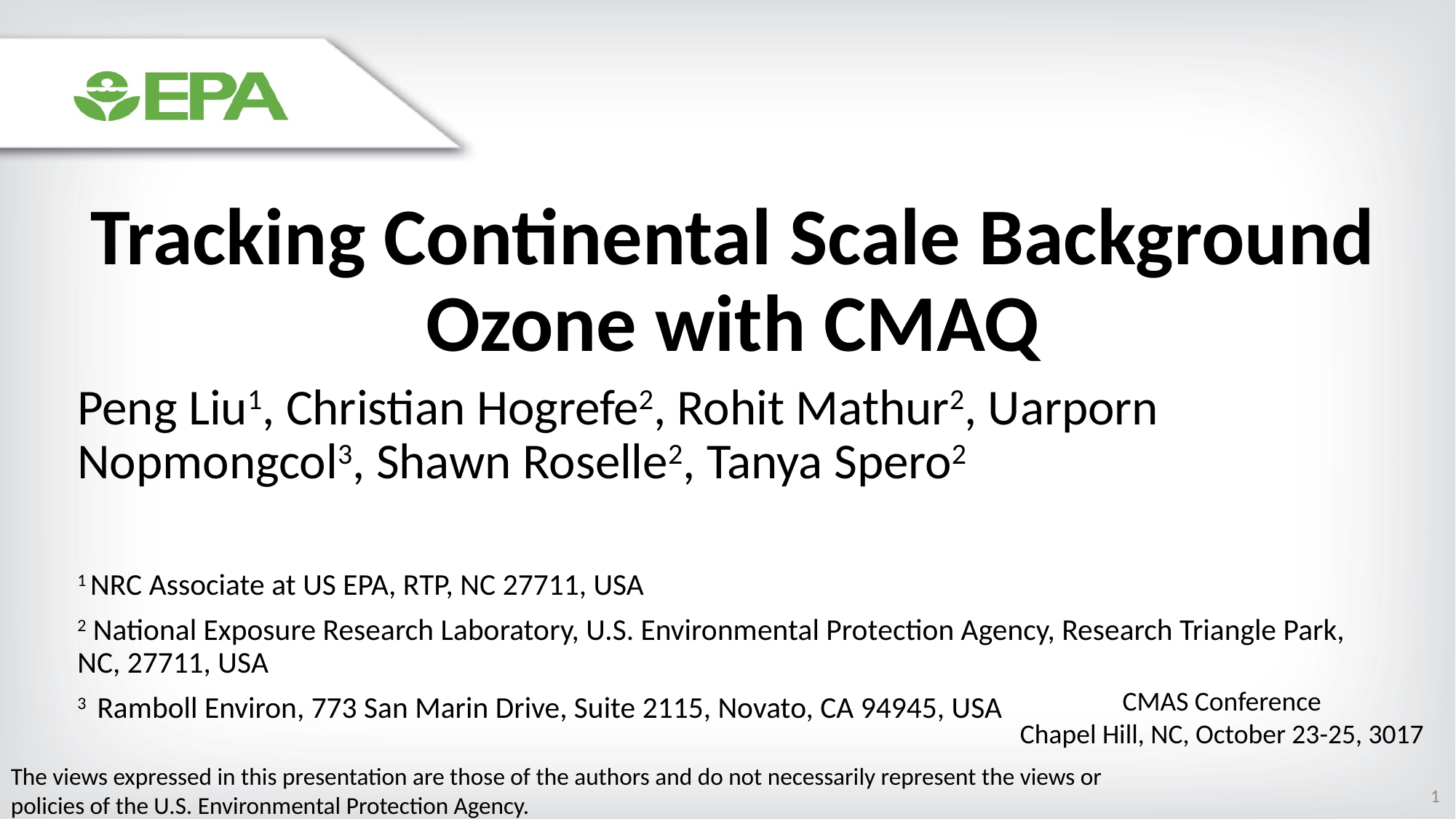

Tracking Continental Scale Background Ozone with CMAQ
Peng Liu1, Christian Hogrefe2, Rohit Mathur2, Uarporn Nopmongcol3, Shawn Roselle2, Tanya Spero2

1 NRC Associate at US EPA, RTP, NC 27711, USA
2 National Exposure Research Laboratory, U.S. Environmental Protection Agency, Research Triangle Park, NC, 27711, USA
3  Ramboll Environ, 773 San Marin Drive, Suite 2115, Novato, CA 94945, USA

CMAS Conference
Chapel Hill, NC, October 23-25, 3017
The views expressed in this presentation are those of the authors and do not necessarily represent the views or policies of the U.S. Environmental Protection Agency.
1